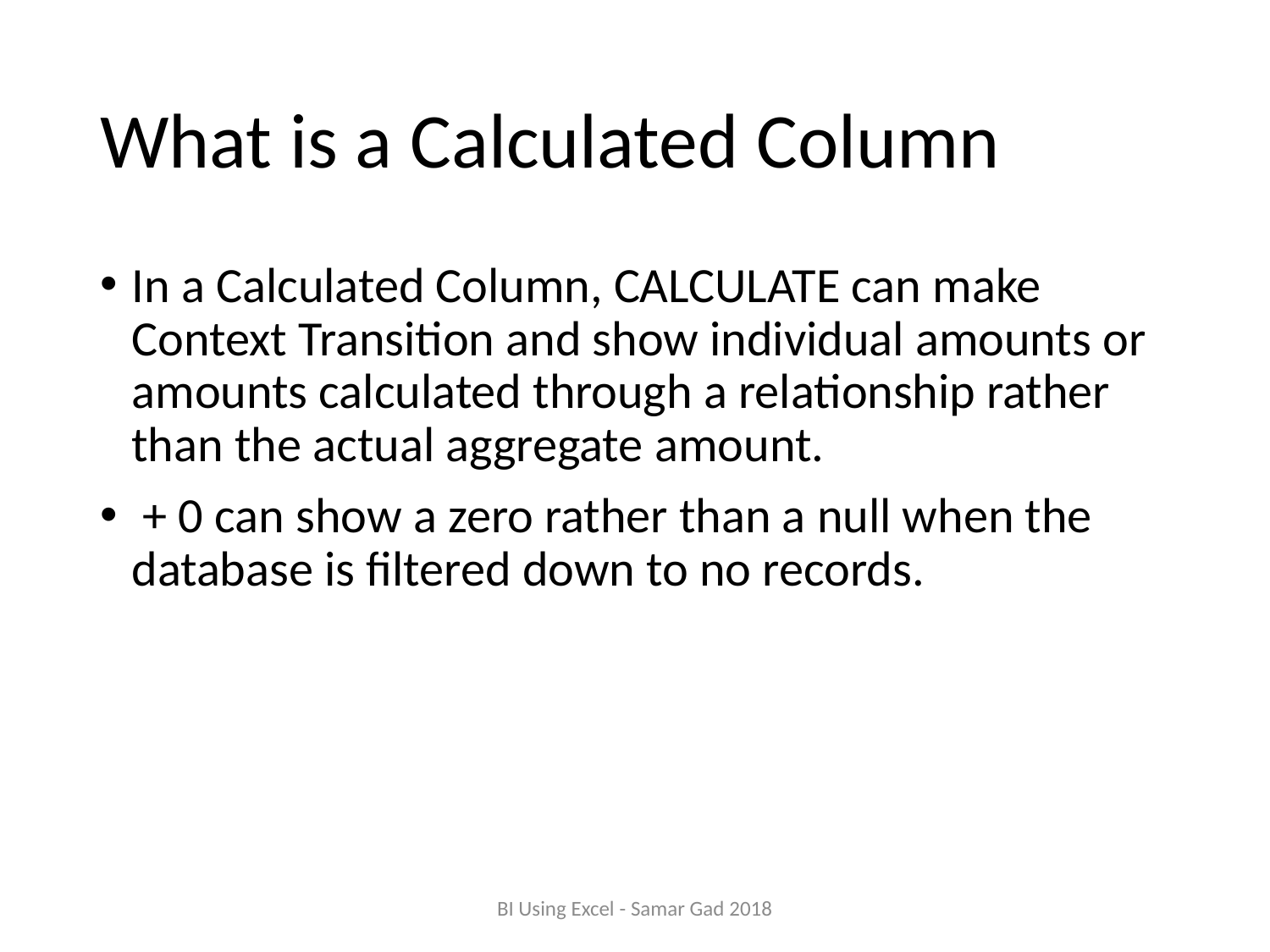

# What is a Calculated Column
In a Calculated Column, CALCULATE can make Context Transition and show individual amounts or amounts calculated through a relationship rather than the actual aggregate amount.
 + 0 can show a zero rather than a null when the database is filtered down to no records.

BI Using Excel - Samar Gad 2018